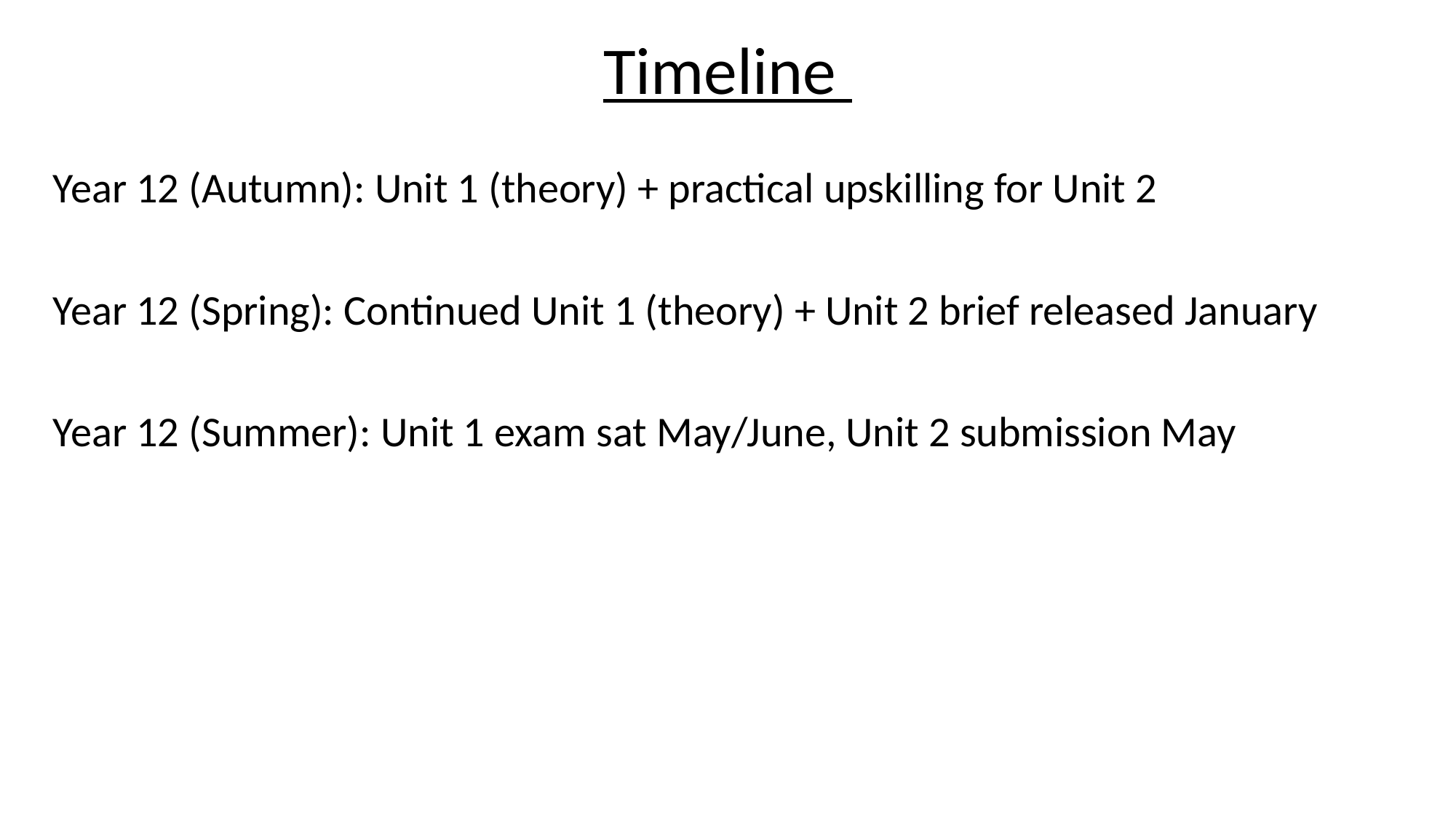

# Timeline
Year 12 (Autumn): Unit 1 (theory) + practical upskilling for Unit 2

Year 12 (Spring): Continued Unit 1 (theory) + Unit 2 brief released January

Year 12 (Summer): Unit 1 exam sat May/June, Unit 2 submission May